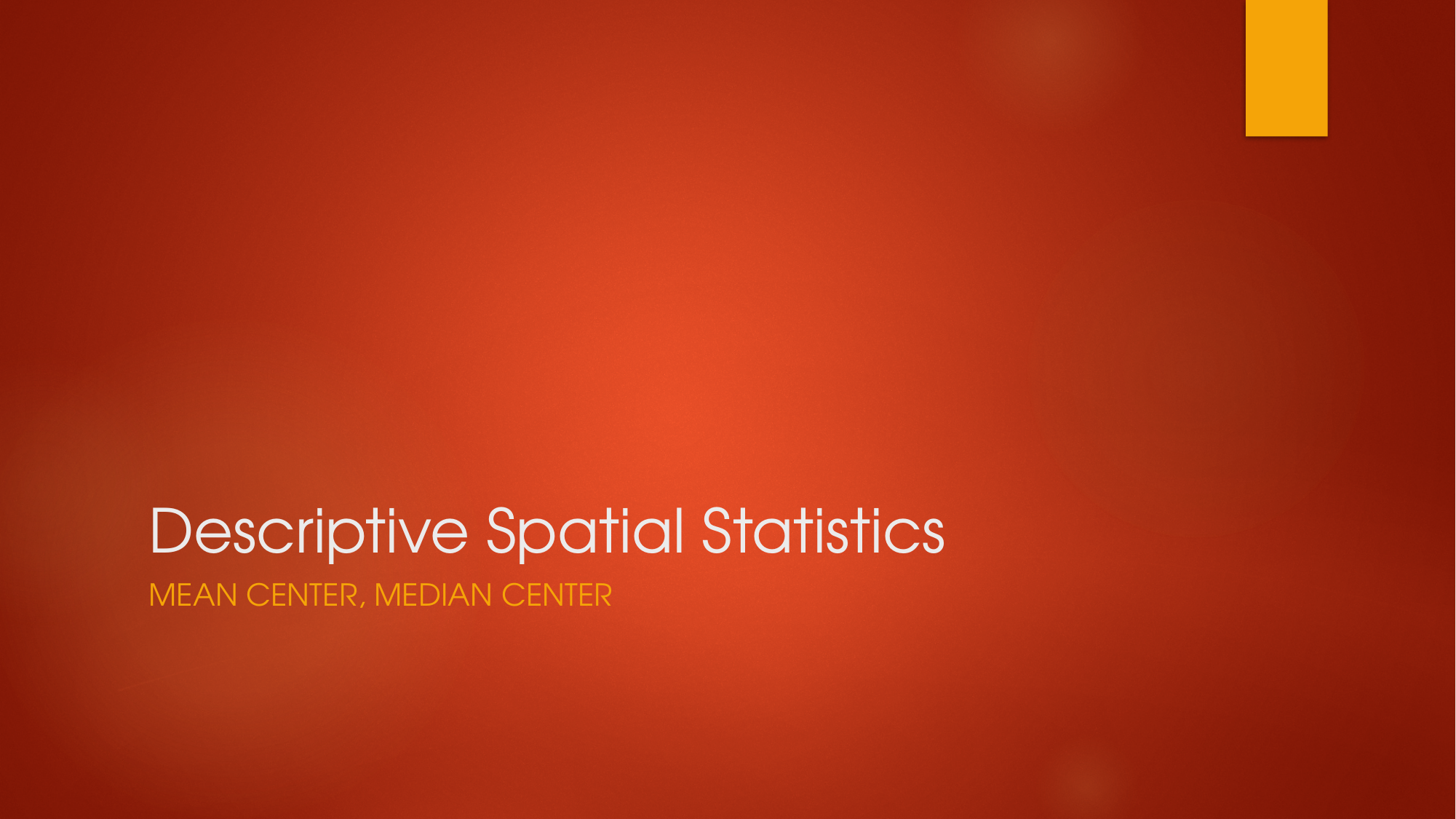

# Descriptive Spatial Statistics
Mean Center, median center